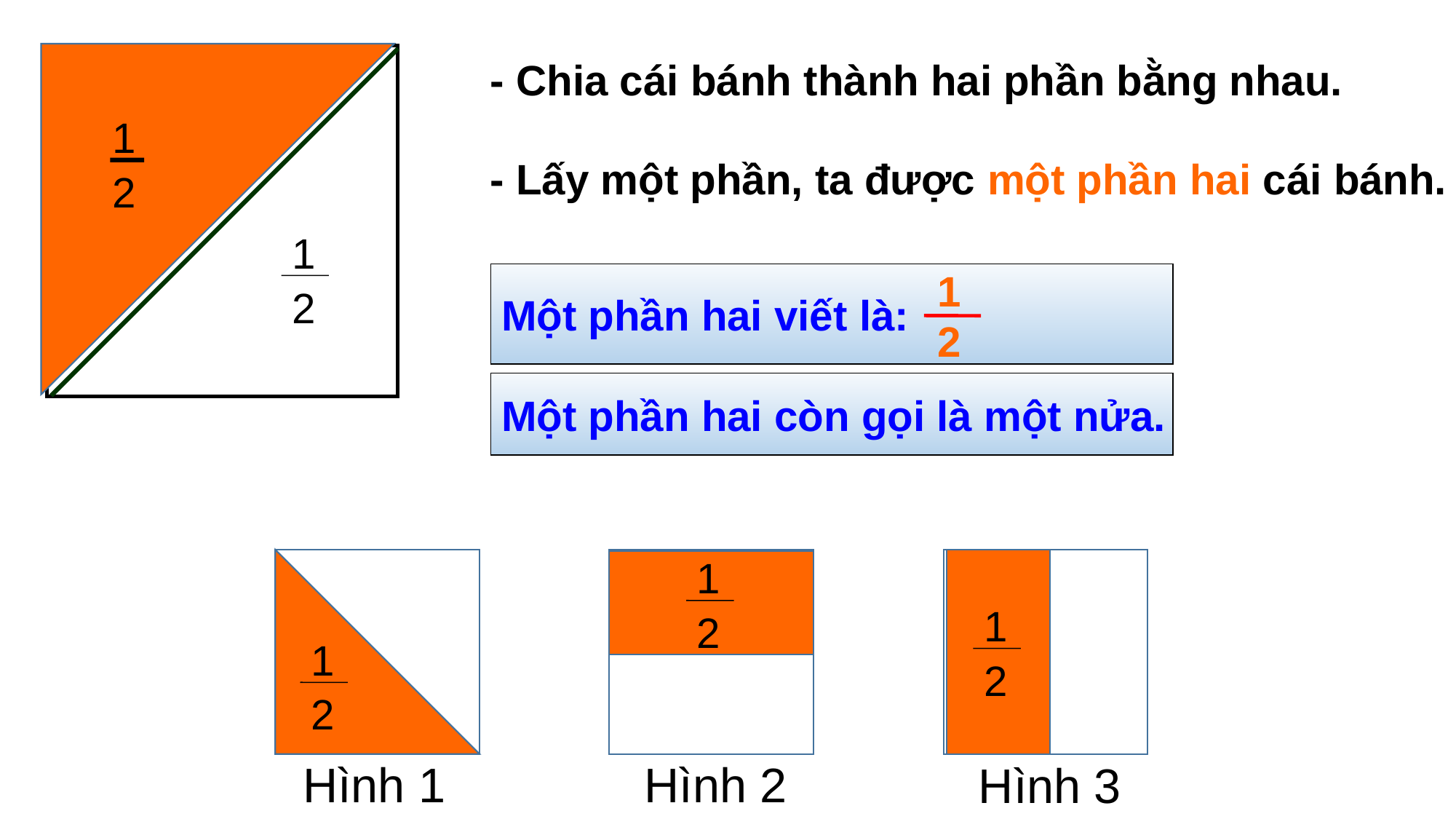

- Chia cái bánh thành hai phần bằng nhau.
1
2

- Lấy một phần, ta được một phần hai cái bánh.
1

2
1
Một phần hai viết là:
2

Một phần hai còn gọi là một nửa.
1

2

1

2

1

2
Hình 1
Hình 2
Hình 3